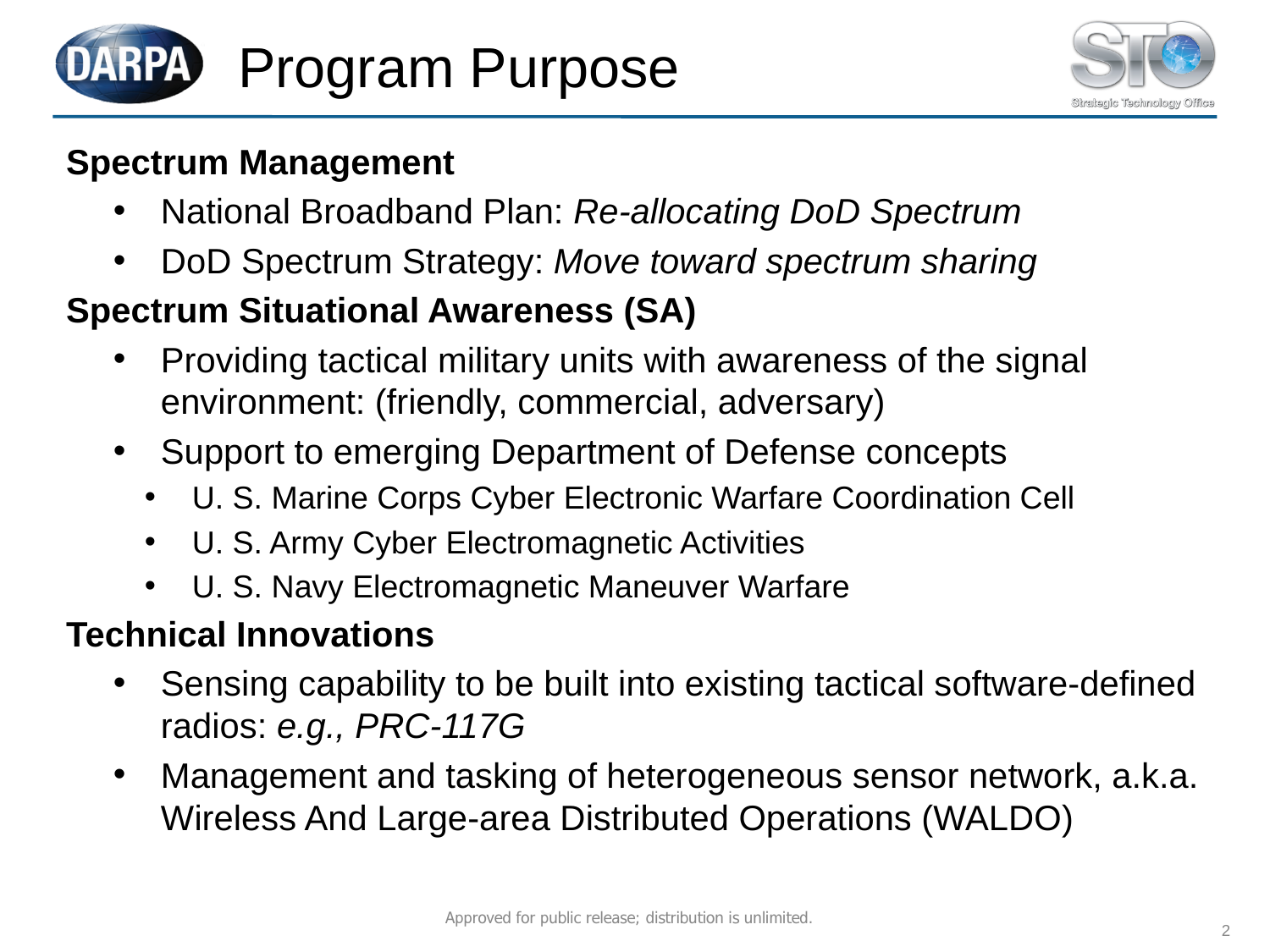

# Program Purpose
Spectrum Management
National Broadband Plan: Re-allocating DoD Spectrum
DoD Spectrum Strategy: Move toward spectrum sharing
Spectrum Situational Awareness (SA)
Providing tactical military units with awareness of the signal environment: (friendly, commercial, adversary)
Support to emerging Department of Defense concepts
U. S. Marine Corps Cyber Electronic Warfare Coordination Cell
U. S. Army Cyber Electromagnetic Activities
U. S. Navy Electromagnetic Maneuver Warfare
Technical Innovations
Sensing capability to be built into existing tactical software-defined radios: e.g., PRC-117G
Management and tasking of heterogeneous sensor network, a.k.a. Wireless And Large-area Distributed Operations (WALDO)

Approved for public release; distribution is unlimited.
2